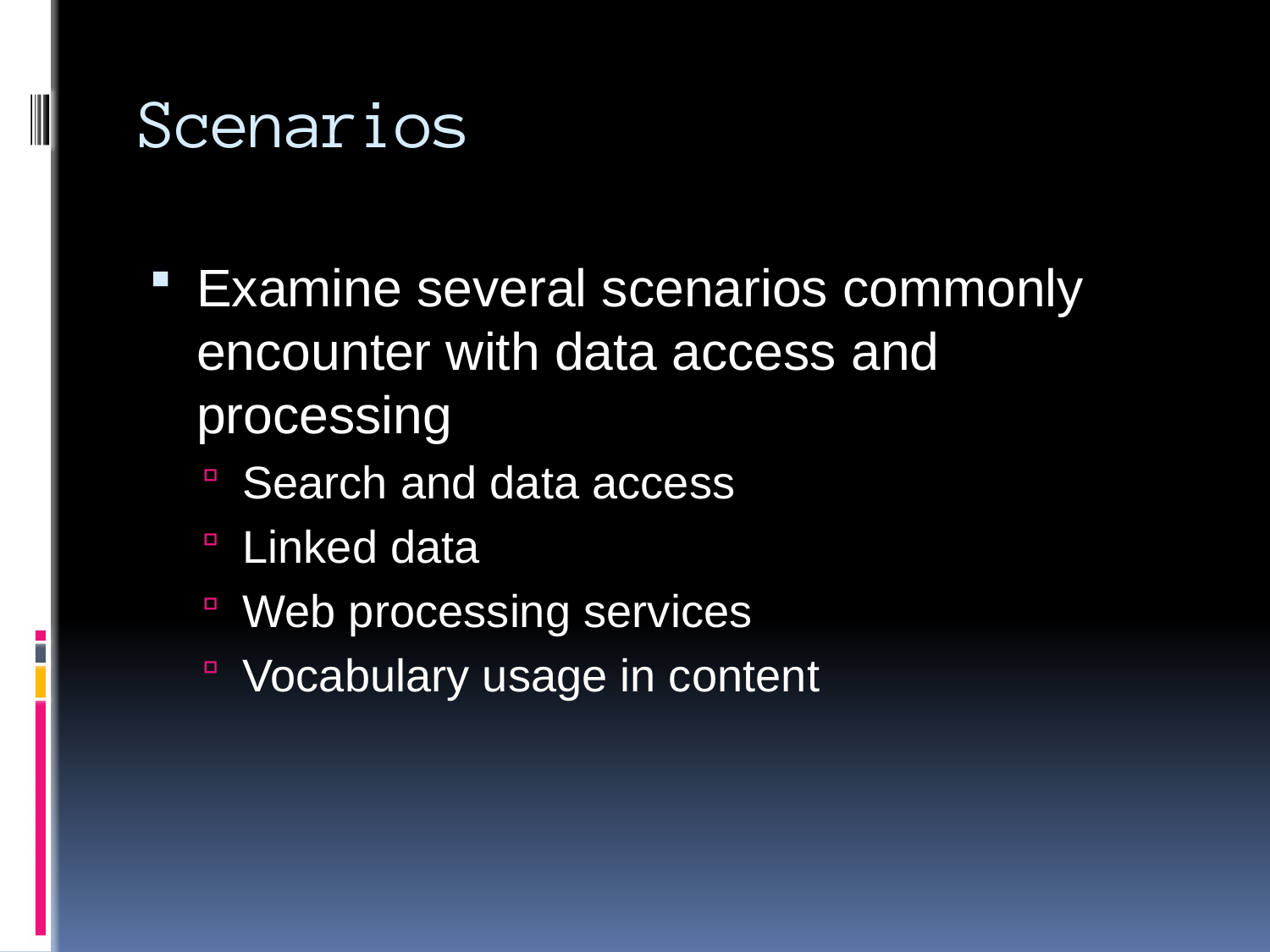

# Scenarios
Examine several scenarios commonly encounter with data access and processing
Search and data access
Linked data
Web processing services
Vocabulary usage in content